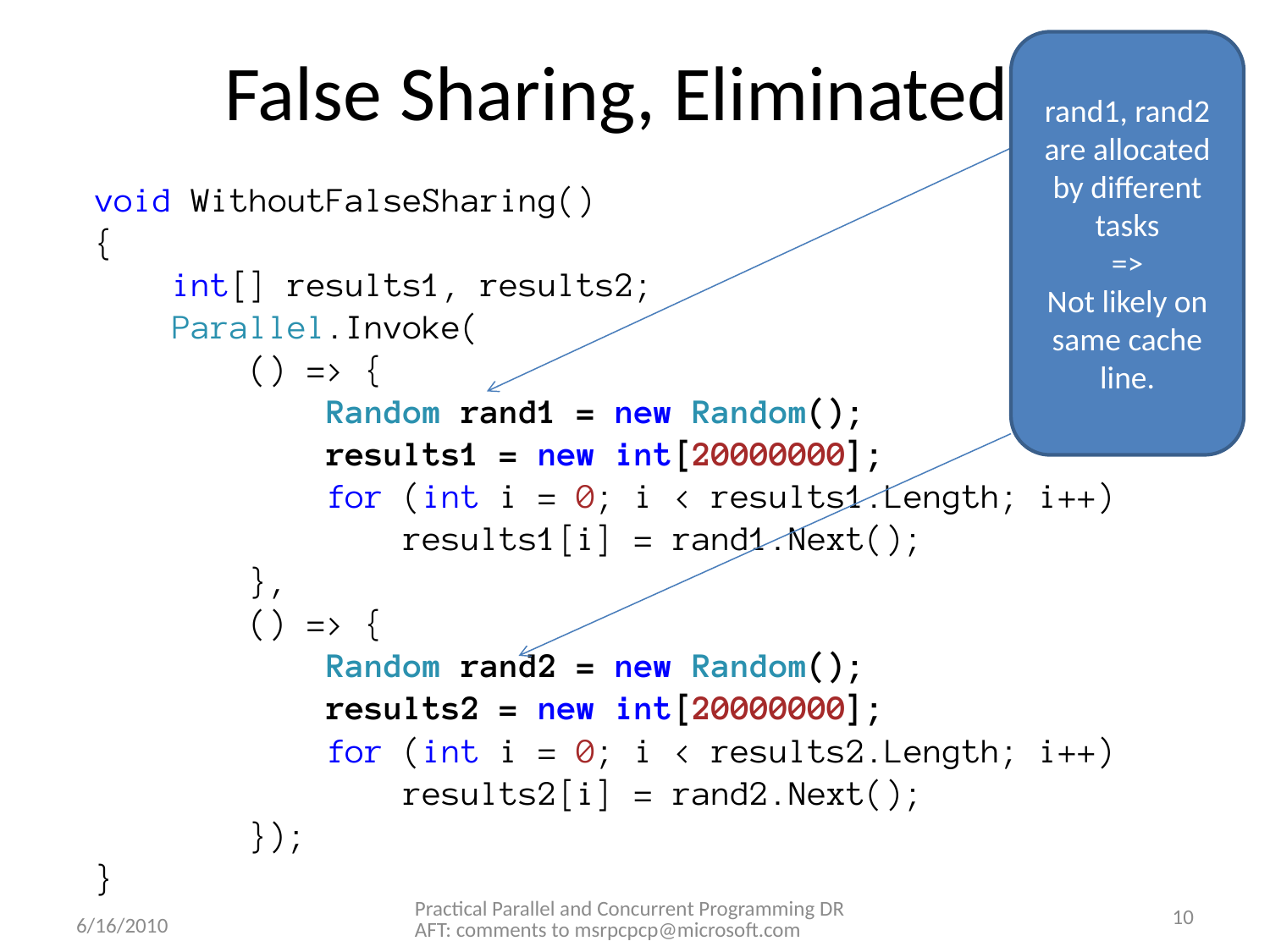

# False Sharing, Eliminated?
rand1, rand2 are allocated by different tasks
=>
Not likely on same cache line.
void WithoutFalseSharing()
{
    int[] results1, results2;
    Parallel.Invoke(
        () => {
            Random rand1 = new Random();
            results1 = new int[20000000];
            for (int i = 0; i < results1.Length; i++)
                results1[i] = rand1.Next();
        },
        () => {
            Random rand2 = new Random();
            results2 = new int[20000000];
            for (int i = 0; i < results2.Length; i++)
                results2[i] = rand2.Next();
        });
}
Practical Parallel and Concurrent Programming DRAFT: comments to msrpcpcp@microsoft.com
10
6/16/2010